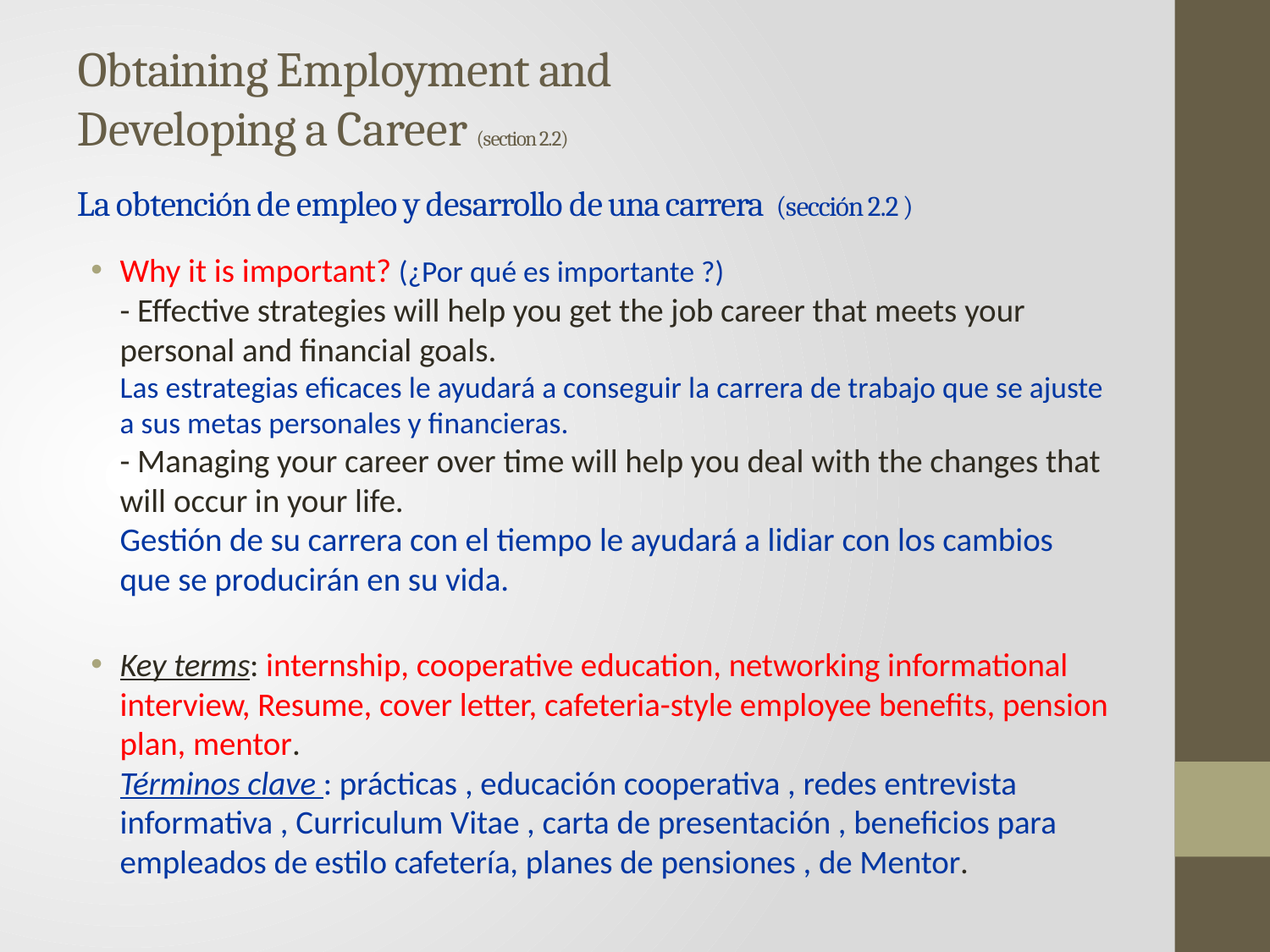

# Obtaining Employment and Developing a Career (section 2.2) La obtención de empleo y desarrollo de una carrera  (sección 2.2 )
Why it is important? (¿Por qué es importante ?)
- Effective strategies will help you get the job career that meets your personal and financial goals.
Las estrategias eficaces le ayudará a conseguir la carrera de trabajo que se ajuste a sus metas personales y financieras.
- Managing your career over time will help you deal with the changes that will occur in your life.
Gestión de su carrera con el tiempo le ayudará a lidiar con los cambios que se producirán en su vida.
Key terms: internship, cooperative education, networking informational interview, Resume, cover letter, cafeteria-style employee benefits, pension plan, mentor.
Términos clave : prácticas , educación cooperativa , redes entrevista informativa , Curriculum Vitae , carta de presentación , beneficios para empleados de estilo cafetería, planes de pensiones , de Mentor.